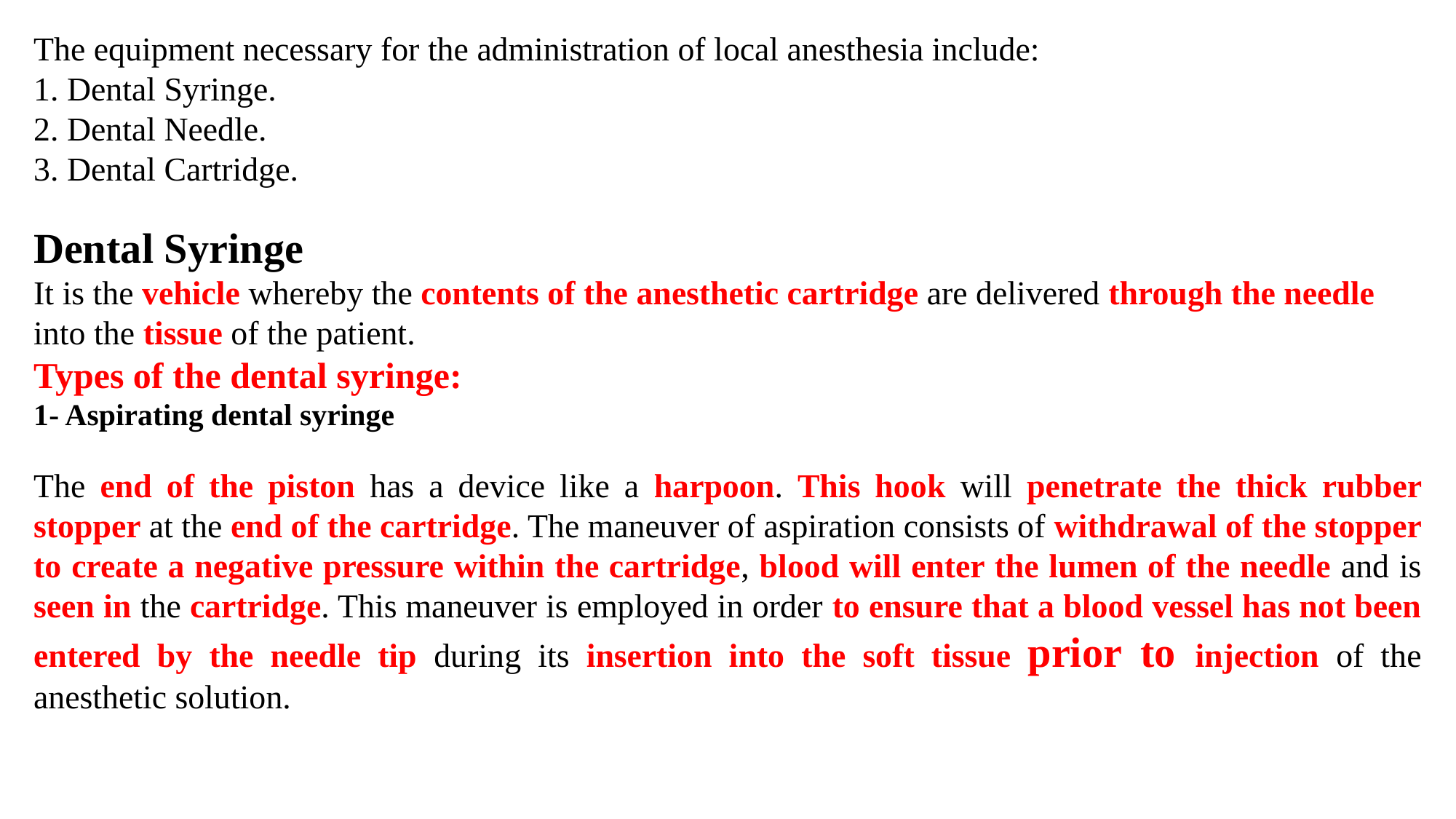

The equipment necessary for the administration of local anesthesia include:
1. Dental Syringe.
2. Dental Needle.
3. Dental Cartridge.

Dental Syringe
It is the vehicle whereby the contents of the anesthetic cartridge are delivered through the needle into the tissue of the patient.
Types of the dental syringe:
1- Aspirating dental syringe

The end of the piston has a device like a harpoon. This hook will penetrate the thick rubber stopper at the end of the cartridge. The maneuver of aspiration consists of withdrawal of the stopper to create a negative pressure within the cartridge, blood will enter the lumen of the needle and is seen in the cartridge. This maneuver is employed in order to ensure that a blood vessel has not been entered by the needle tip during its insertion into the soft tissue prior to injection of the anesthetic solution.